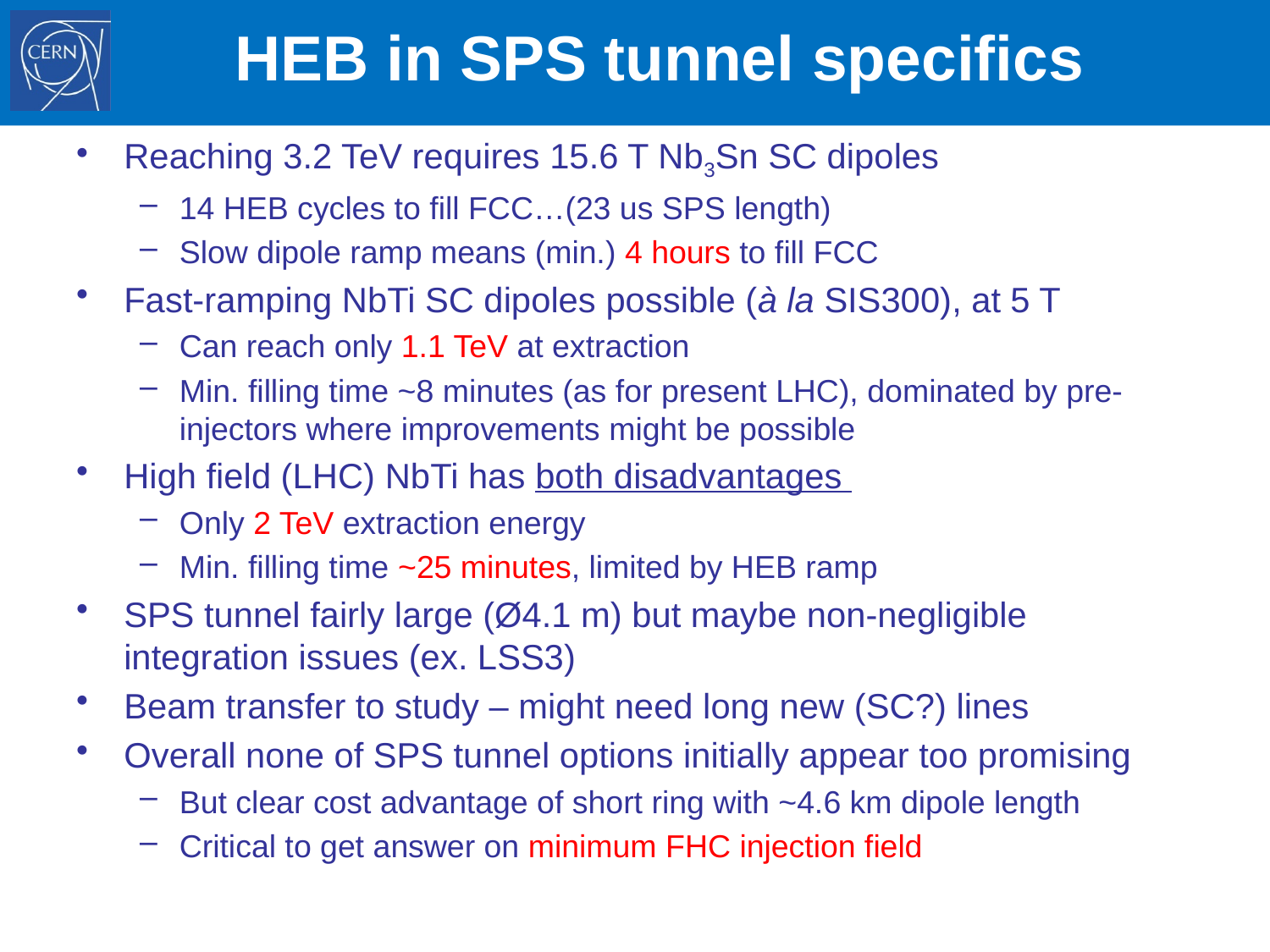

# HEB in SPS tunnel specifics
Reaching 3.2 TeV requires 15.6 T Nb3Sn SC dipoles
14 HEB cycles to fill FCC…(23 us SPS length)
Slow dipole ramp means (min.) 4 hours to fill FCC
Fast-ramping NbTi SC dipoles possible (à la SIS300), at 5 T
Can reach only 1.1 TeV at extraction
Min. filling time ~8 minutes (as for present LHC), dominated by pre-injectors where improvements might be possible
High field (LHC) NbTi has both disadvantages
Only 2 TeV extraction energy
Min. filling time ~25 minutes, limited by HEB ramp
SPS tunnel fairly large (Ø4.1 m) but maybe non-negligible integration issues (ex. LSS3)
Beam transfer to study – might need long new (SC?) lines
Overall none of SPS tunnel options initially appear too promising
But clear cost advantage of short ring with ~4.6 km dipole length
Critical to get answer on minimum FHC injection field